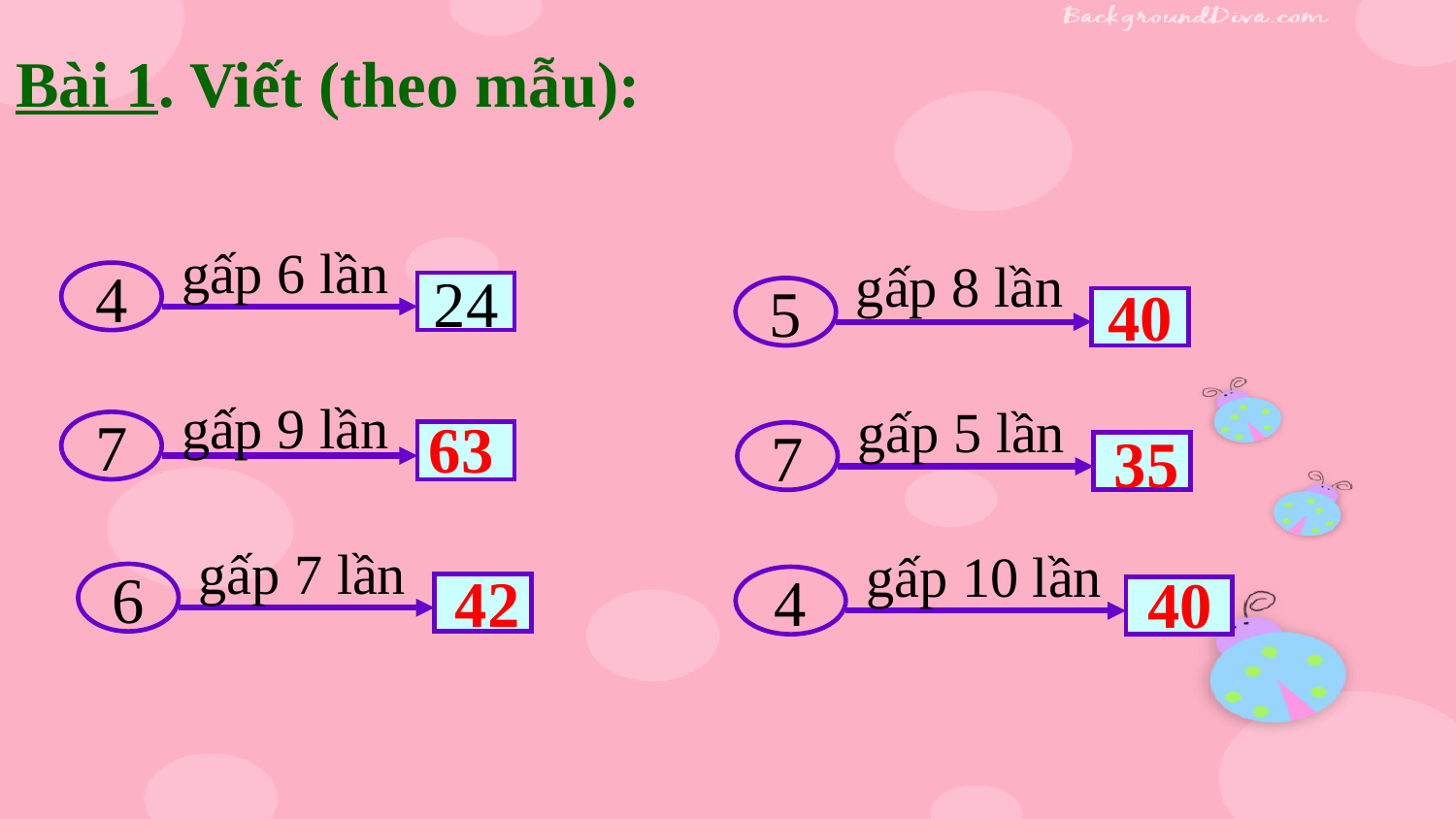

Bài 1. Viết (theo mẫu):
gấp 6 lần
4
24
gấp 8 lần
5

40
gấp 9 lần
7

gấp 5 lần
7

63
35
gấp 7 lần
6

gấp 10 lần
4

42
40